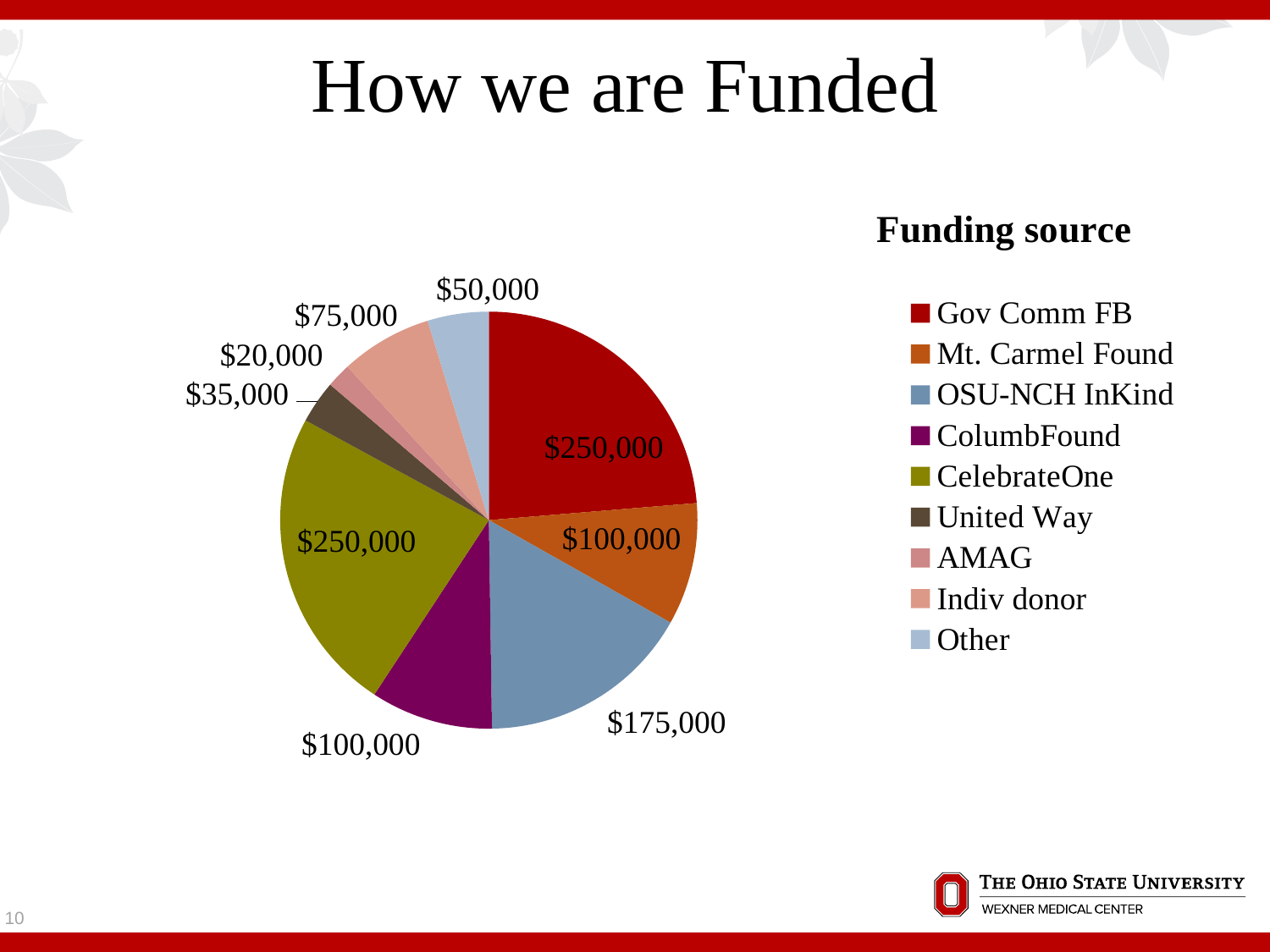

# How we are Funded

### Chart:

| Category | Funding source |
|---|---|
| Gov Comm FB | 250000.0 |
| Mt. Carmel Found | 100000.0 |
| OSU-NCH InKind | 175000.0 |
| ColumbFound | 100000.0 |
| CelebrateOne | 250000.0 |
| United Way | 35000.0 |
| AMAG | 20000.0 |
| Indiv donor | 75000.0 |
| Other  | 50000.0 |
10